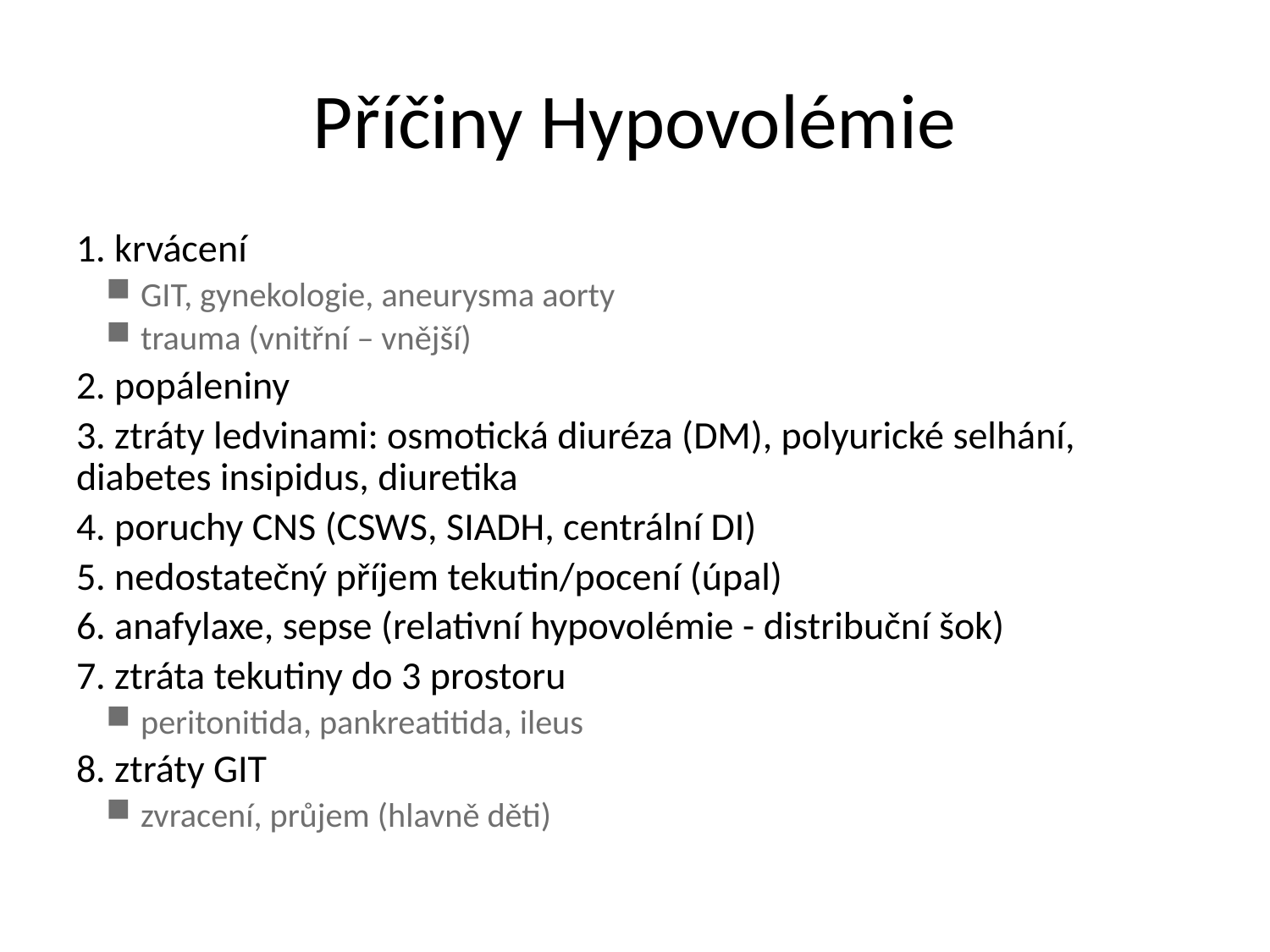

# Příčiny Hypovolémie
1. krvácení
GIT, gynekologie, aneurysma aorty
trauma (vnitřní – vnější)
2. popáleniny
3. ztráty ledvinami: osmotická diuréza (DM), polyurické selhání, diabetes insipidus, diuretika
4. poruchy CNS (CSWS, SIADH, centrální DI)
5. nedostatečný příjem tekutin/pocení (úpal)
6. anafylaxe, sepse (relativní hypovolémie - distribuční šok)
7. ztráta tekutiny do 3 prostoru
peritonitida, pankreatitida, ileus
8. ztráty GIT
zvracení, průjem (hlavně děti)